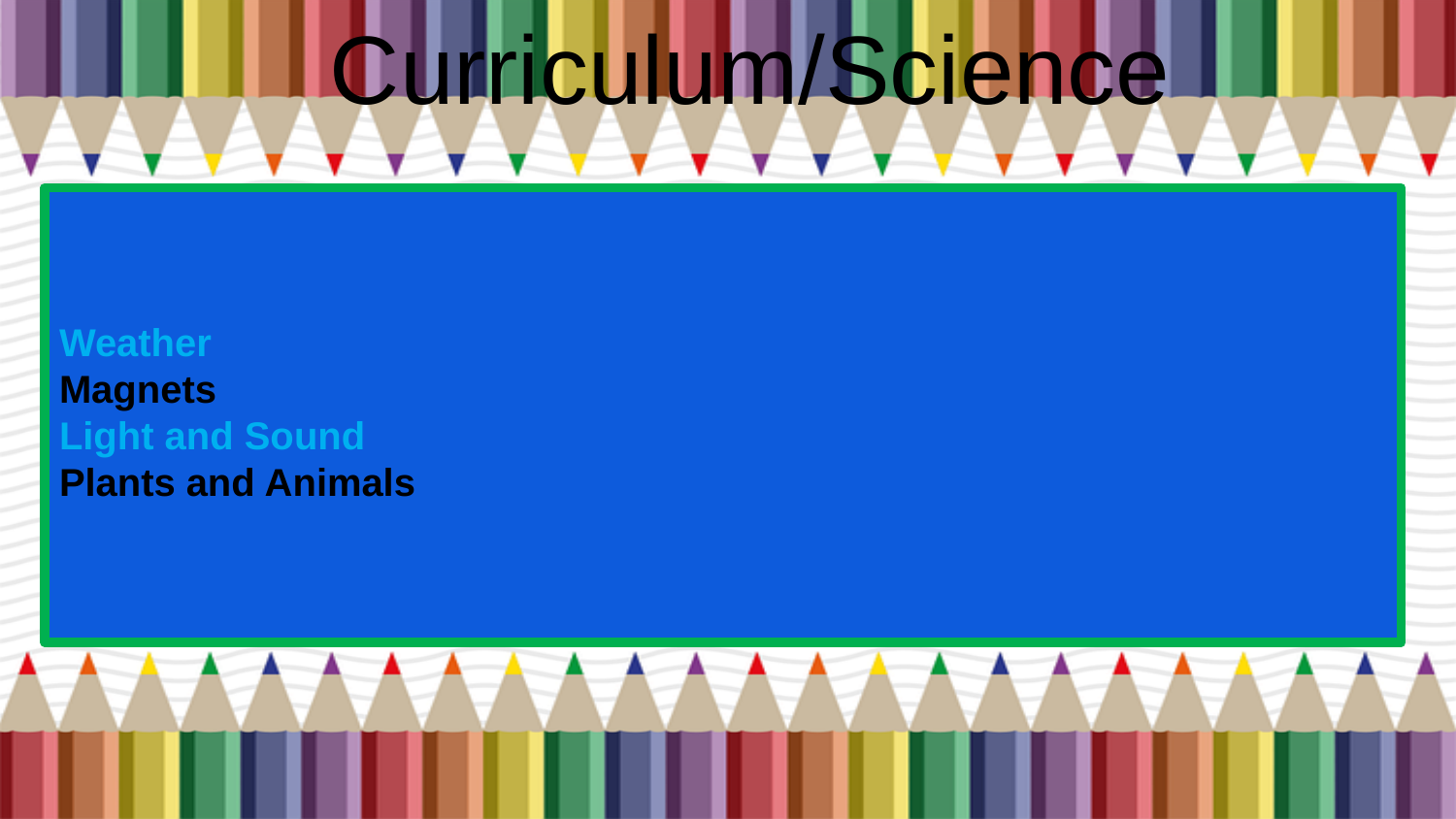

Curriculum/Science
# Weather  Magnets Light and Sound Plants and Animals